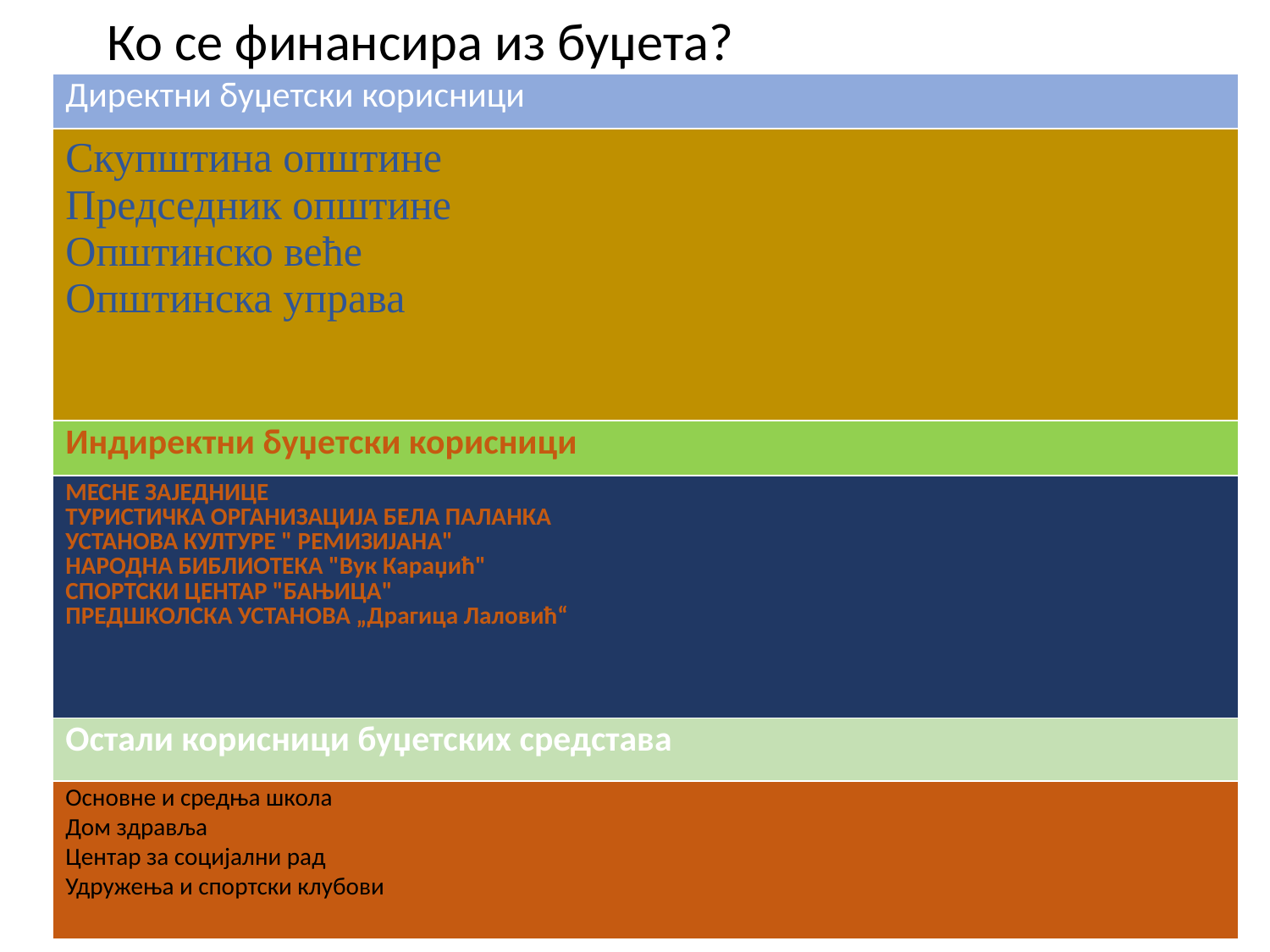

# Ко се финансира из буџета?
| Директни буџетски корисници |
| --- |
| Скупштина општине Председник општине Општинско веће Општинска управа |
| Индиректни буџетски корисници |
| МЕСНЕ ЗАЈЕДНИЦЕ ТУРИСТИЧКА ОРГАНИЗАЦИЈА БЕЛА ПАЛАНКА УСТАНОВА КУЛТУРЕ " РЕМИЗИЈАНА" НАРОДНА БИБЛИОТЕКА "Вук Караџић" СПОРТСКИ ЦЕНТАР "БАЊИЦА" ПРЕДШКОЛСКА УСТАНОВА „Драгица Лаловић“ |
| Остали корисници буџетских средстава |
| Основне и средња школа Дом здравља Центар за социјални рад Удружења и спортски клубови |